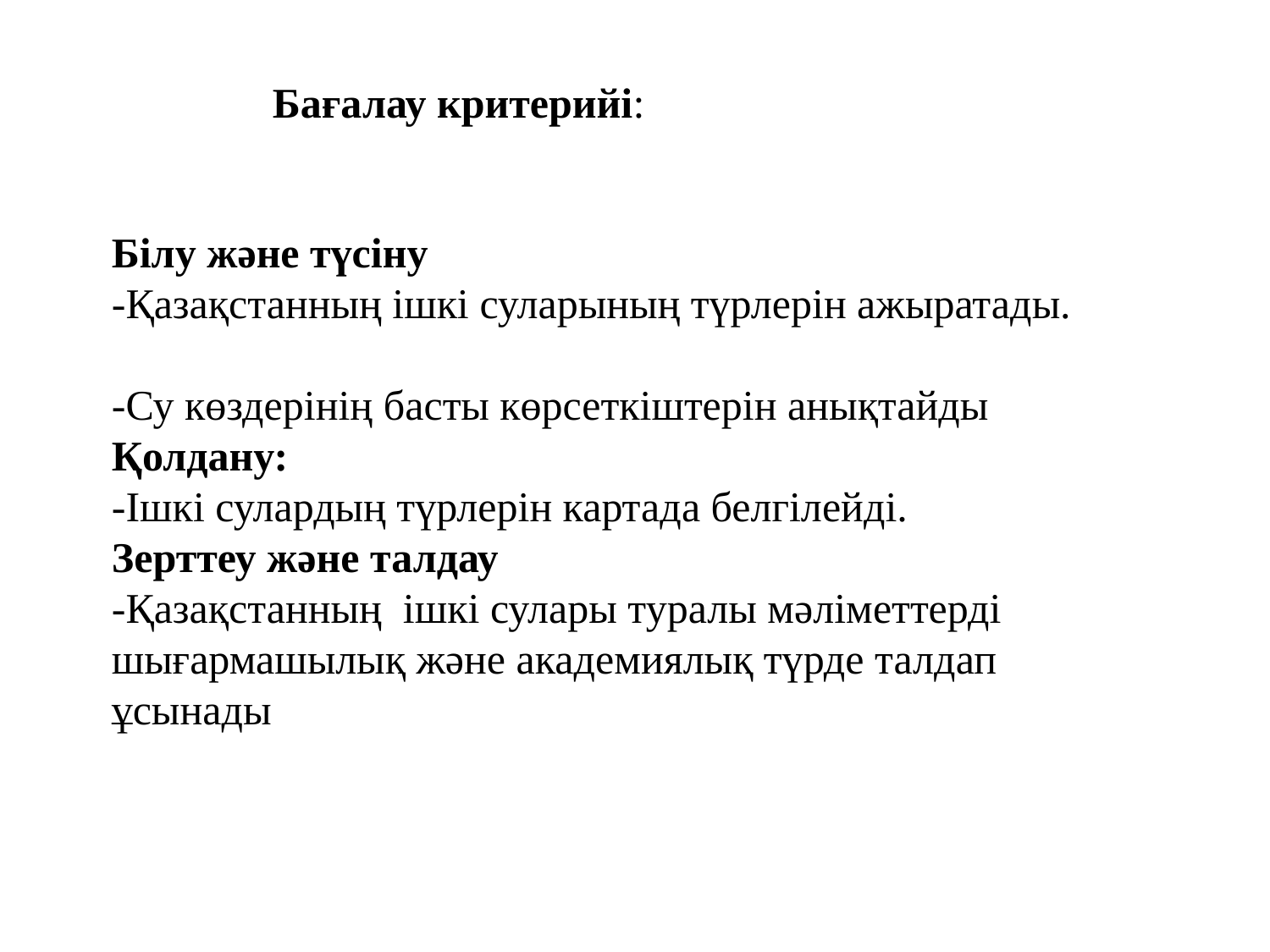

Бағалау критерийі:
Білу және түсіну
-Қазақстанның ішкі суларының түрлерін ажыратады.
-Су көздерінің басты көрсеткіштерін анықтайды
Қолдану:
-Ішкі сулардың түрлерін картада белгілейді.
Зерттеу және талдау
-Қазақстанның  ішкі сулары туралы мәліметтерді шығармашылық және академиялық түрде талдап ұсынады